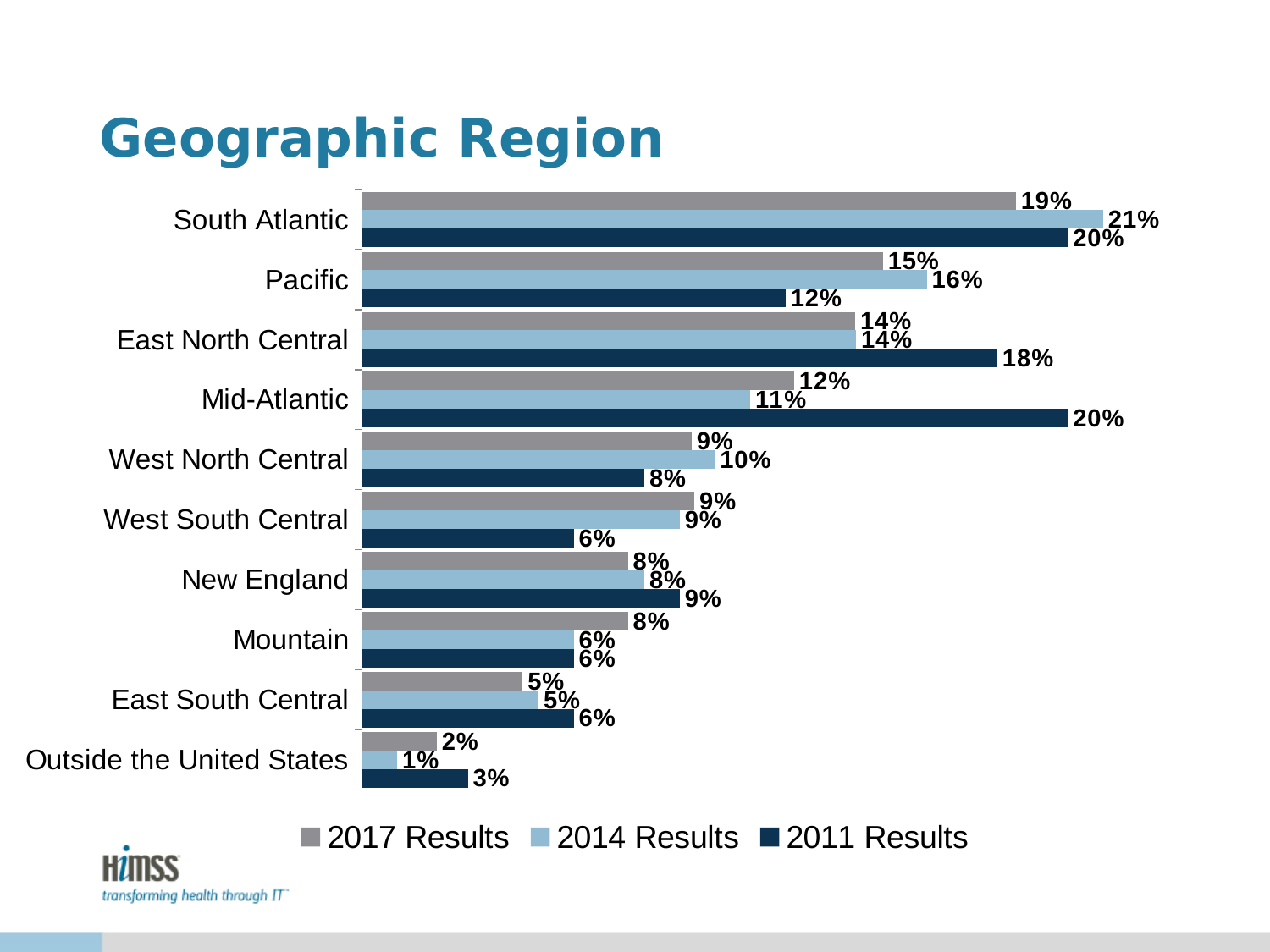

# Geographic Region

### Chart

| Category | 2011 Results | 2014 Results | 2017 Results |
|---|---|---|---|
| Outside the United States | 0.03 | 0.01 | 0.02119309262166405 |
| East South Central | 0.06 | 0.05 | 0.04552590266875981 |
| Mountain | 0.06 | 0.06 | 0.07535321821036106 |
| New England | 0.09 | 0.08 | 0.07535321821036106 |
| West South Central | 0.06 | 0.09 | 0.09419152276295134 |
| West North Central | 0.08 | 0.1 | 0.09340659340659341 |
| Mid-Atlantic | 0.2 | 0.11 | 0.12244897959183673 |
| East North Central | 0.18 | 0.14 | 0.13971742543171115 |
| Pacific | 0.12 | 0.16 | 0.14756671899529042 |
| South Atlantic | 0.2 | 0.21 | 0.18524332810047095 |